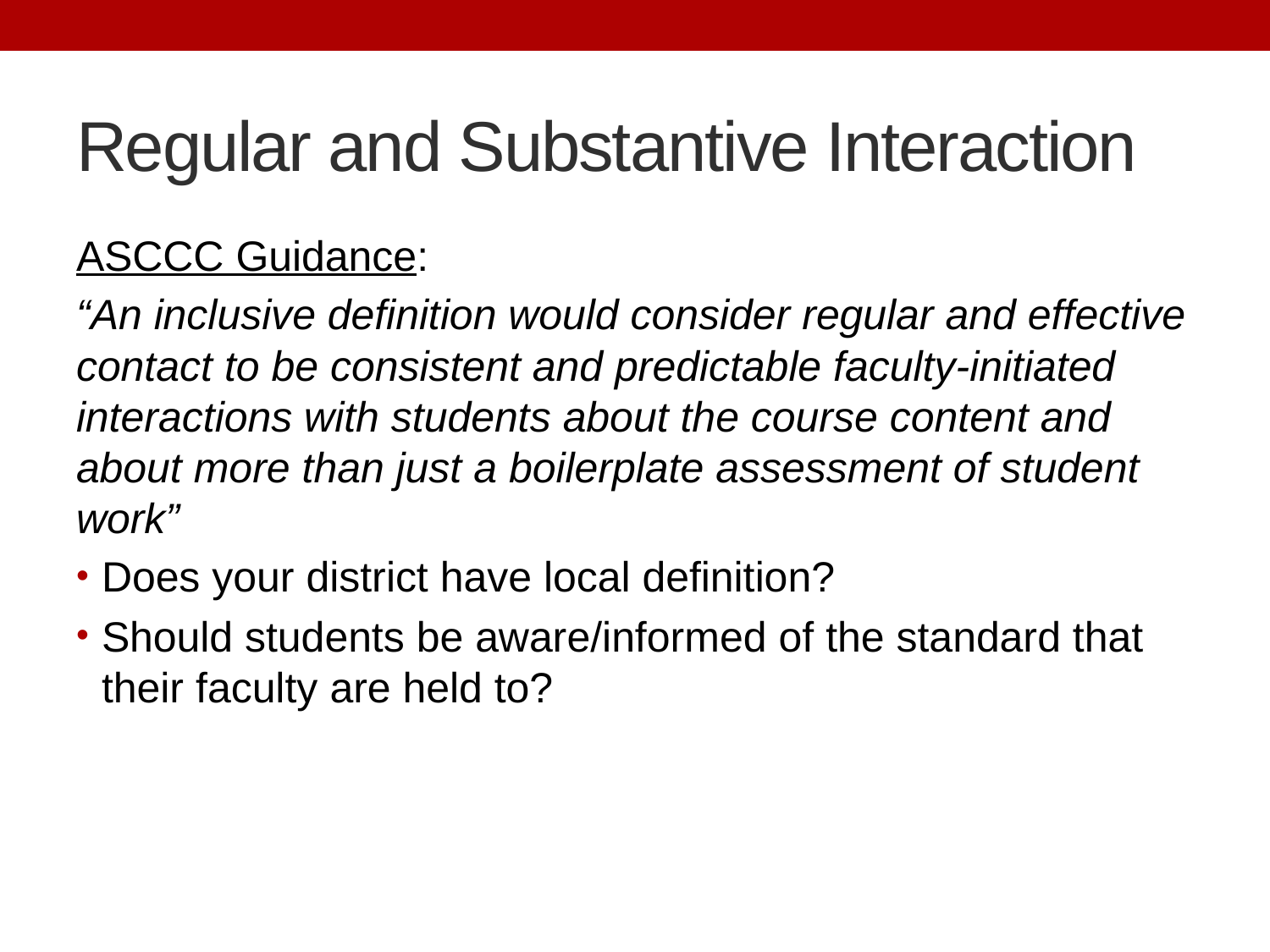

# Regular and Substantive Interaction
ASCCC Guidance:
“An inclusive definition would consider regular and effective contact to be consistent and predictable faculty-initiated interactions with students about the course content and about more than just a boilerplate assessment of student work”
Does your district have local definition?
Should students be aware/informed of the standard that their faculty are held to?